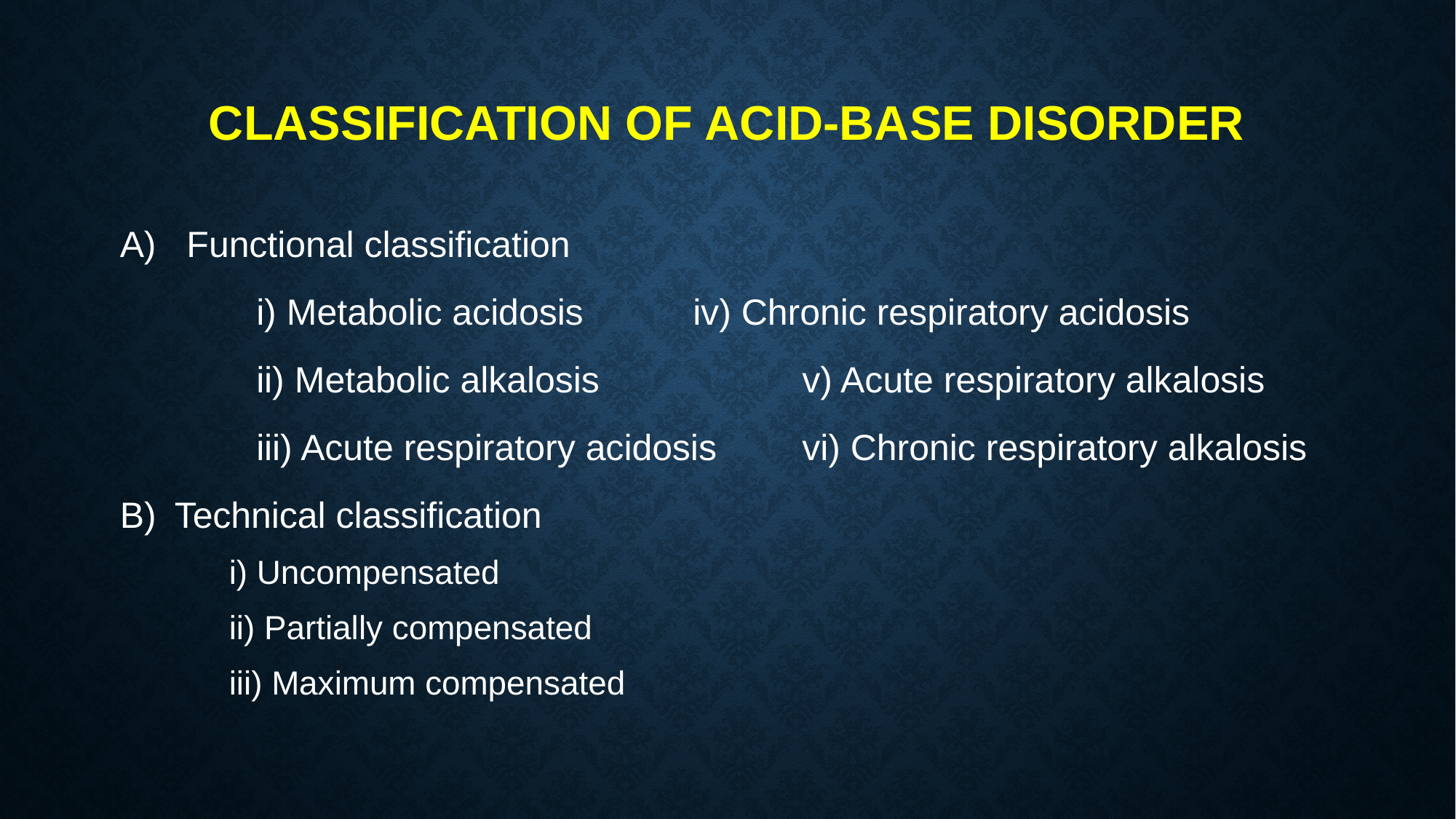

# Classification of acid-base disorder
A)   Functional classification
		i) Metabolic acidosis		iv) Chronic respiratory acidosis
		ii) Metabolic alkalosis		v) Acute respiratory alkalosis
		iii) Acute respiratory acidosis	vi) Chronic respiratory alkalosis
Technical classification
	i) Uncompensated
	ii) Partially compensated
	iii) Maximum compensated